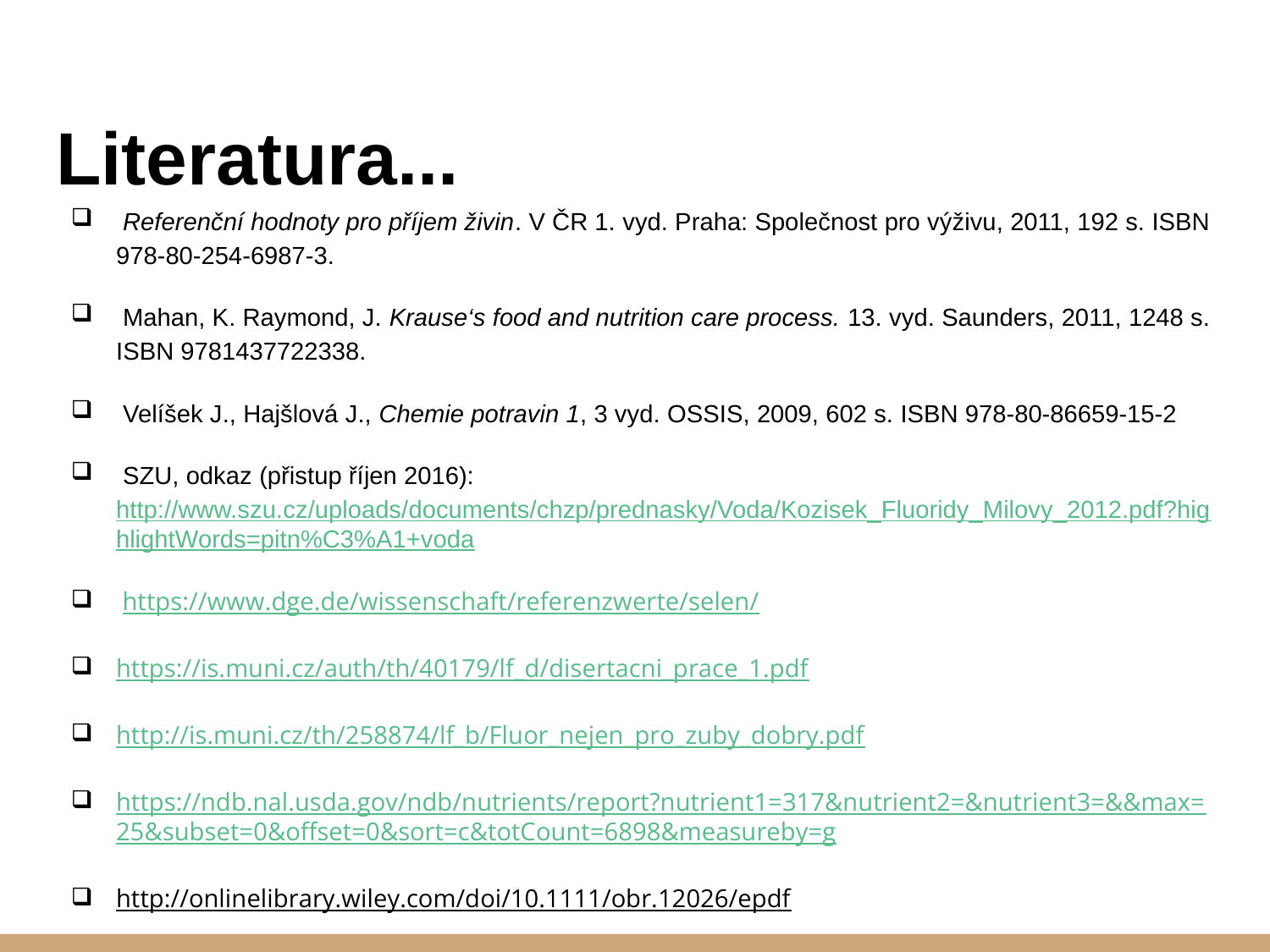

# Literatura...
 Referenční hodnoty pro příjem živin. V ČR 1. vyd. Praha: Společnost pro výživu, 2011, 192 s. ISBN 978-80-254-6987-3.
 Mahan, K. Raymond, J. Krause‘s food and nutrition care process. 13. vyd. Saunders, 2011, 1248 s. ISBN 9781437722338.
 Velíšek J., Hajšlová J., Chemie potravin 1, 3 vyd. OSSIS, 2009, 602 s. ISBN 978-80-86659-15-2
 SZU, odkaz (přistup říjen 2016): http://www.szu.cz/uploads/documents/chzp/prednasky/Voda/Kozisek_Fluoridy_Milovy_2012.pdf?highlightWords=pitn%C3%A1+voda
 https://www.dge.de/wissenschaft/referenzwerte/selen/
https://is.muni.cz/auth/th/40179/lf_d/disertacni_prace_1.pdf
http://is.muni.cz/th/258874/lf_b/Fluor_nejen_pro_zuby_dobry.pdf
https://ndb.nal.usda.gov/ndb/nutrients/report?nutrient1=317&nutrient2=&nutrient3=&&max=25&subset=0&offset=0&sort=c&totCount=6898&measureby=g
http://onlinelibrary.wiley.com/doi/10.1111/obr.12026/epdf